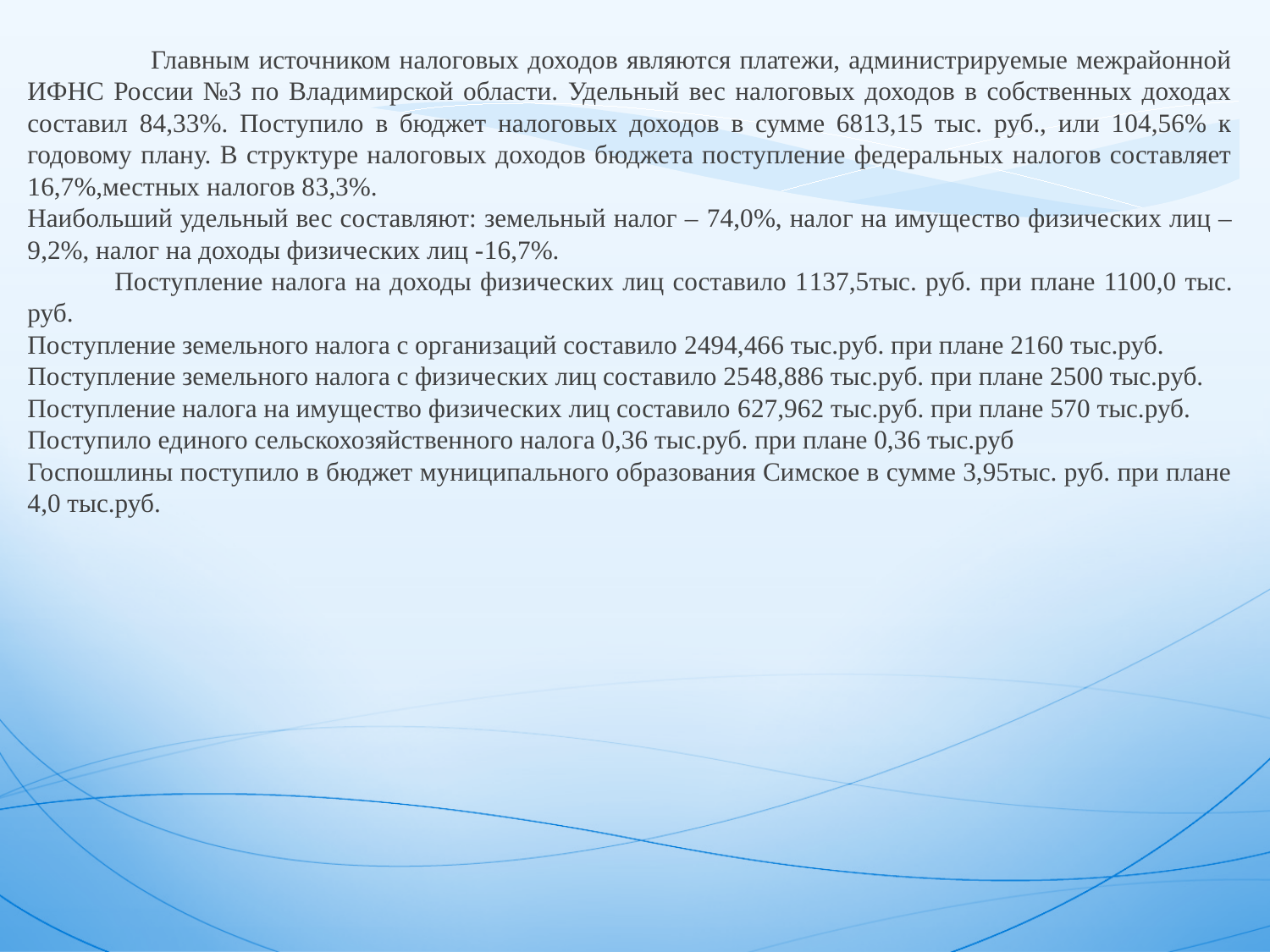

Главным источником налоговых доходов являются платежи, администрируемые межрайонной ИФНС России №3 по Владимирской области. Удельный вес налоговых доходов в собственных доходах составил 84,33%. Поступило в бюджет налоговых доходов в сумме 6813,15 тыс. руб., или 104,56% к годовому плану. В структуре налоговых доходов бюджета поступление федеральных налогов составляет 16,7%,местных налогов 83,3%.
Наибольший удельный вес составляют: земельный налог – 74,0%, налог на имущество физических лиц – 9,2%, налог на доходы физических лиц -16,7%.
          Поступление налога на доходы физических лиц составило 1137,5тыс. руб. при плане 1100,0 тыс. руб.
Поступление земельного налога с организаций составило 2494,466 тыс.руб. при плане 2160 тыс.руб.
Поступление земельного налога с физических лиц составило 2548,886 тыс.руб. при плане 2500 тыс.руб.
Поступление налога на имущество физических лиц составило 627,962 тыс.руб. при плане 570 тыс.руб.
Поступило единого сельскохозяйственного налога 0,36 тыс.руб. при плане 0,36 тыс.руб
Госпошлины поступило в бюджет муниципального образования Симское в сумме 3,95тыс. руб. при плане 4,0 тыс.руб.